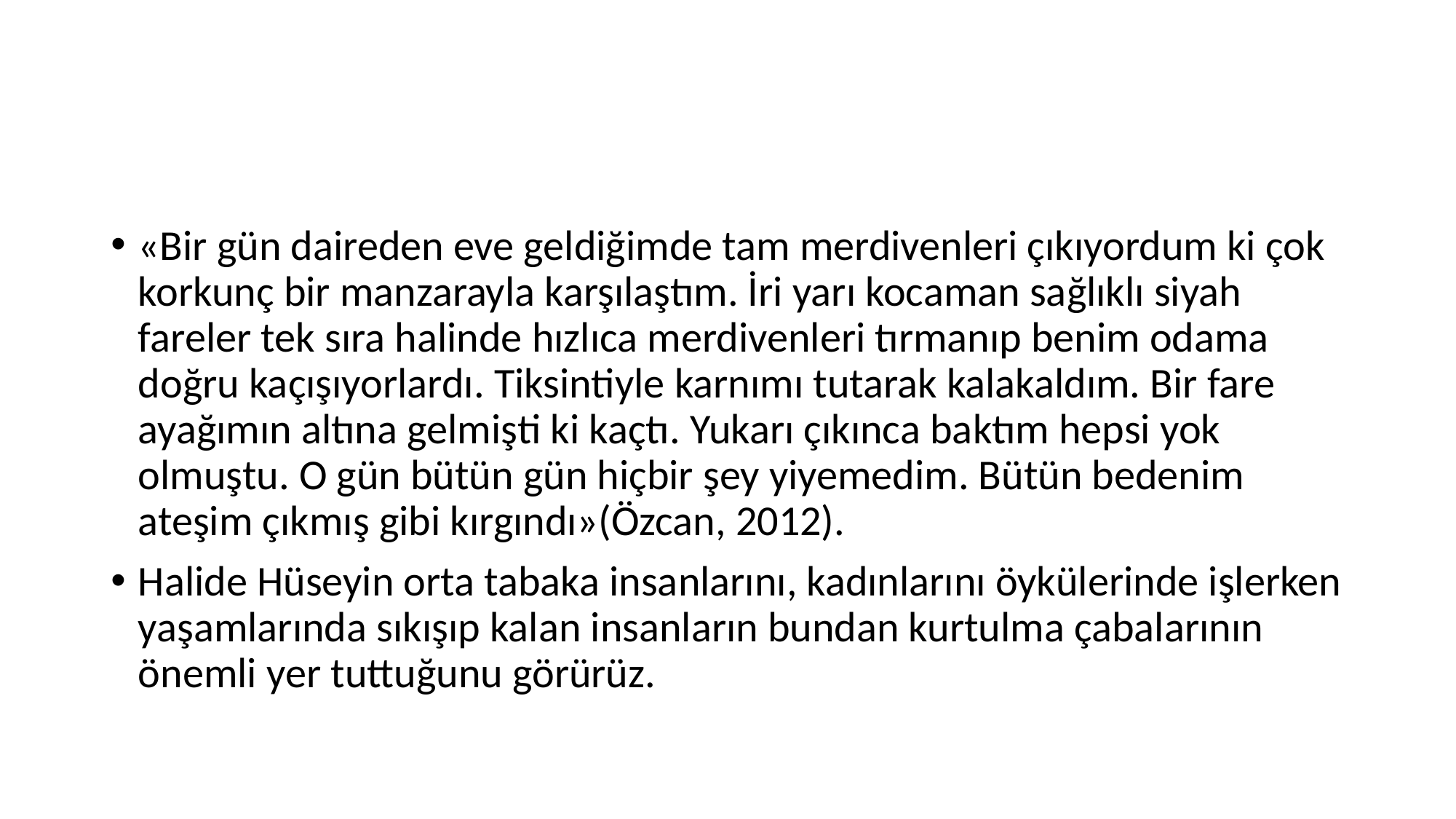

#
«Bir gün daireden eve geldiğimde tam merdivenleri çıkıyordum ki çok korkunç bir manzarayla karşılaştım. İri yarı kocaman sağlıklı siyah fareler tek sıra halinde hızlıca merdivenleri tırmanıp benim odama doğru kaçışıyorlardı. Tiksintiyle karnımı tutarak kalakaldım. Bir fare ayağımın altına gelmişti ki kaçtı. Yukarı çıkınca baktım hepsi yok olmuştu. O gün bütün gün hiçbir şey yiyemedim. Bütün bedenim ateşim çıkmış gibi kırgındı»(Özcan, 2012).
Halide Hüseyin orta tabaka insanlarını, kadınlarını öykülerinde işlerken yaşamlarında sıkışıp kalan insanların bundan kurtulma çabalarının önemli yer tuttuğunu görürüz.